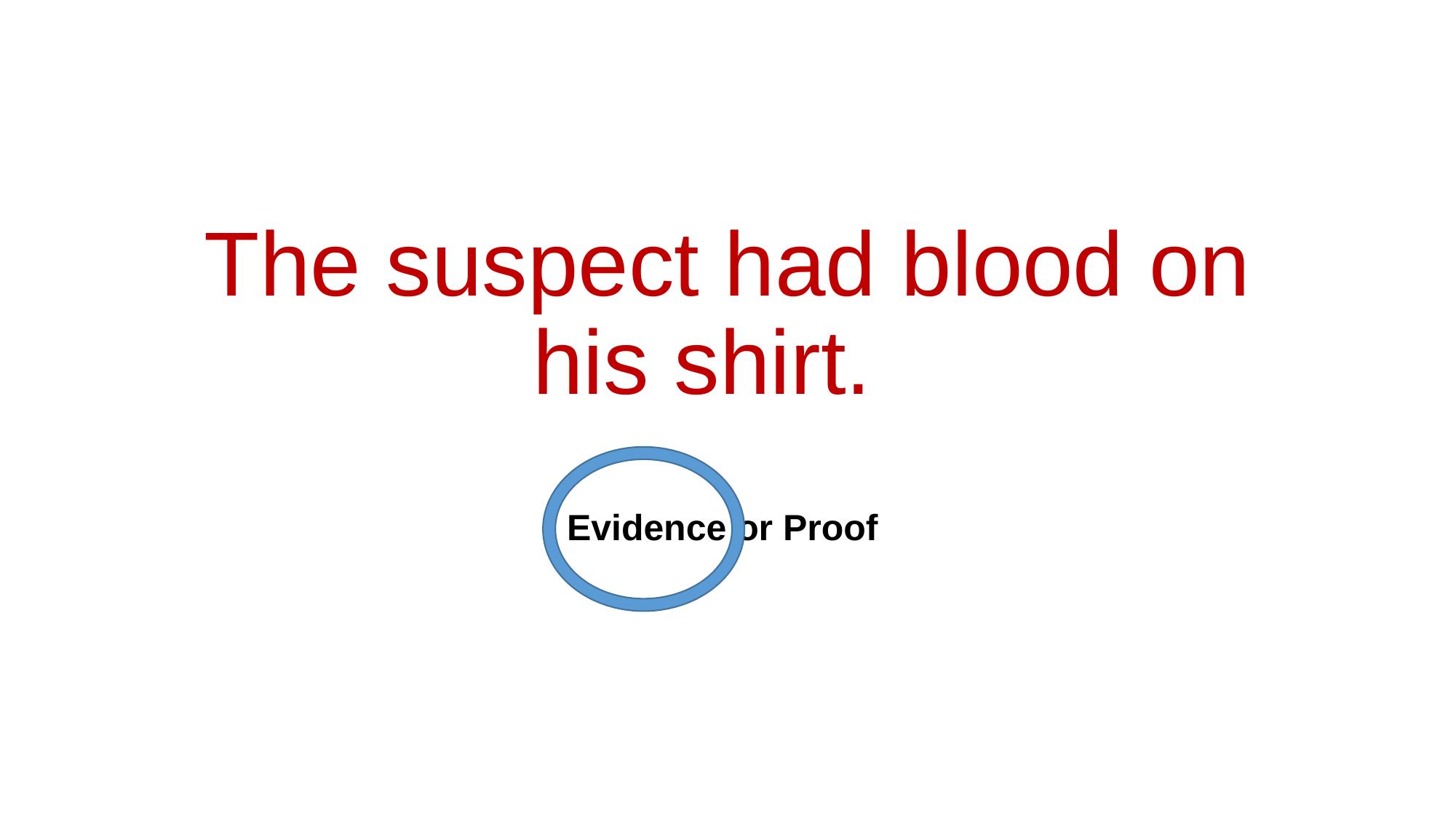

# The suspect had blood on his shirt.
Evidence or Proof